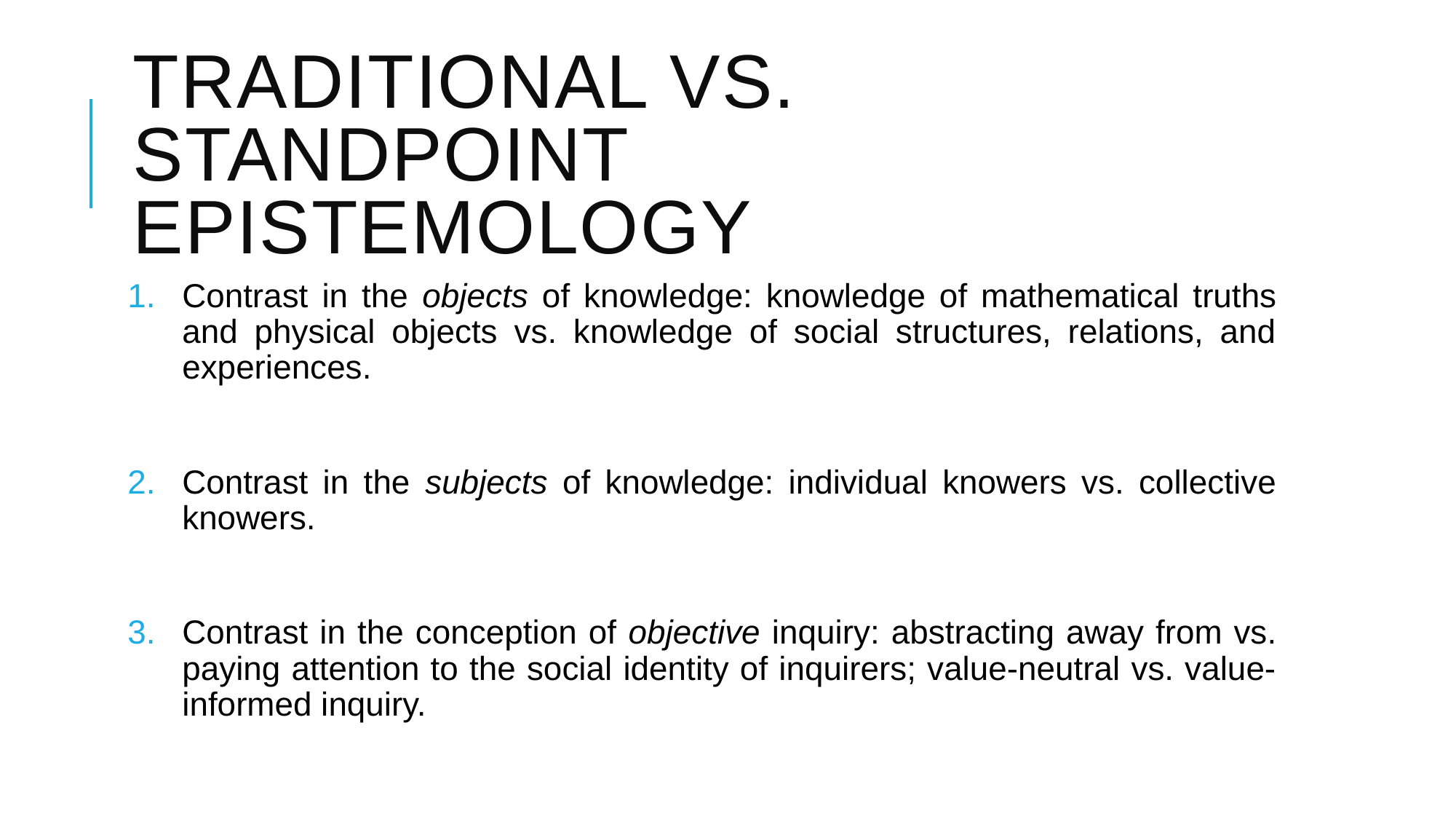

# Traditional vs. standpoint epistemology
Contrast in the objects of knowledge: knowledge of mathematical truths and physical objects vs. knowledge of social structures, relations, and experiences.

Contrast in the subjects of knowledge: individual knowers vs. collective knowers.

Contrast in the conception of objective inquiry: abstracting away from vs. paying attention to the social identity of inquirers; value-neutral vs. value-informed inquiry.